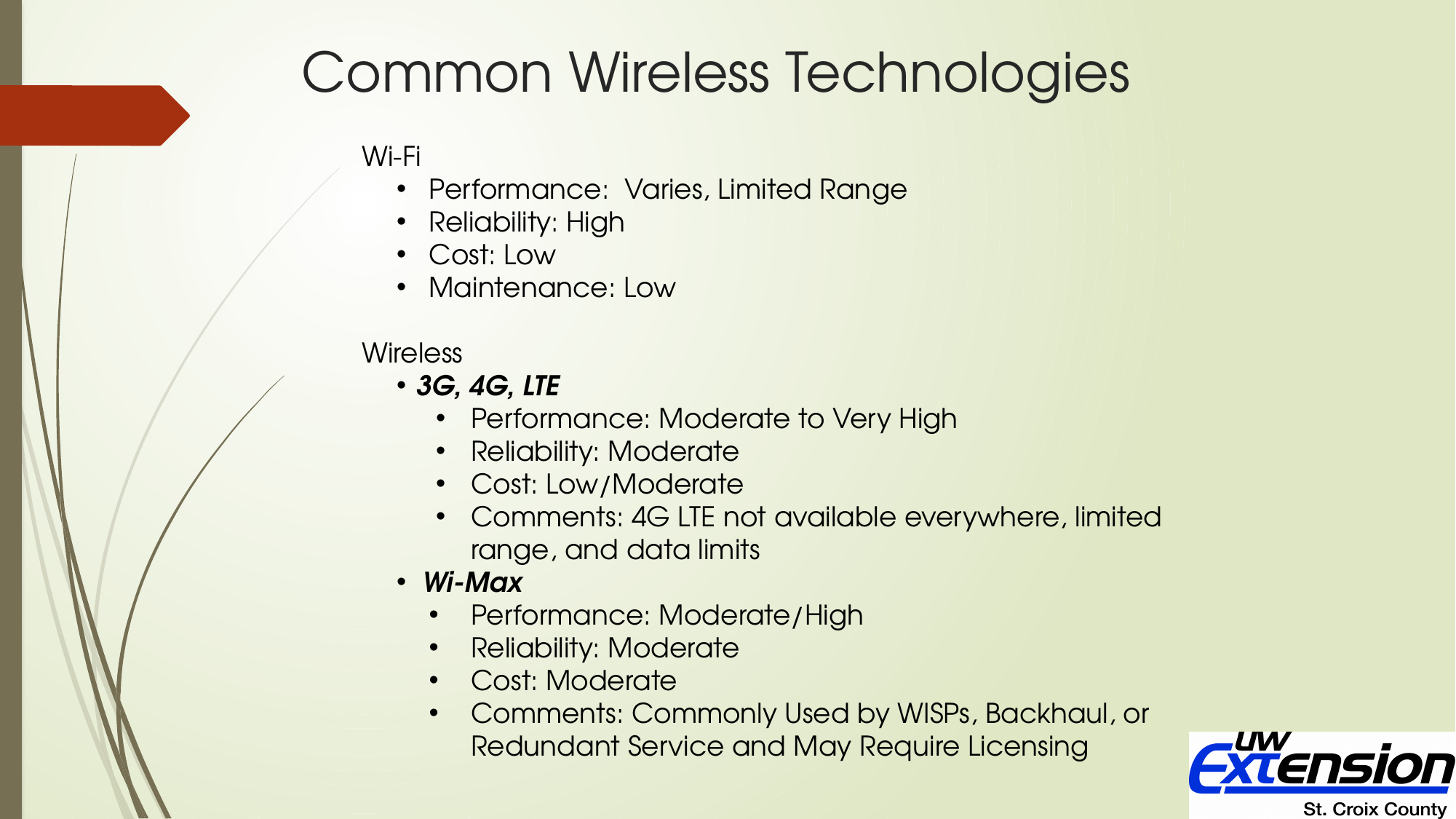

# Common Wireless Technologies
Wi-Fi
Performance:  Varies, Limited Range
Reliability: High
Cost: Low
Maintenance: Low

Wireless
3G, 4G, LTE
Performance: Moderate to Very High
Reliability: Moderate
Cost: Low/Moderate
Comments: 4G LTE not available everywhere, limited range, and data limits
Wi-Max
Performance: Moderate/High
Reliability: Moderate
Cost: Moderate
Comments: Commonly Used by WISPs, Backhaul, or Redundant Service and May Require Licensing